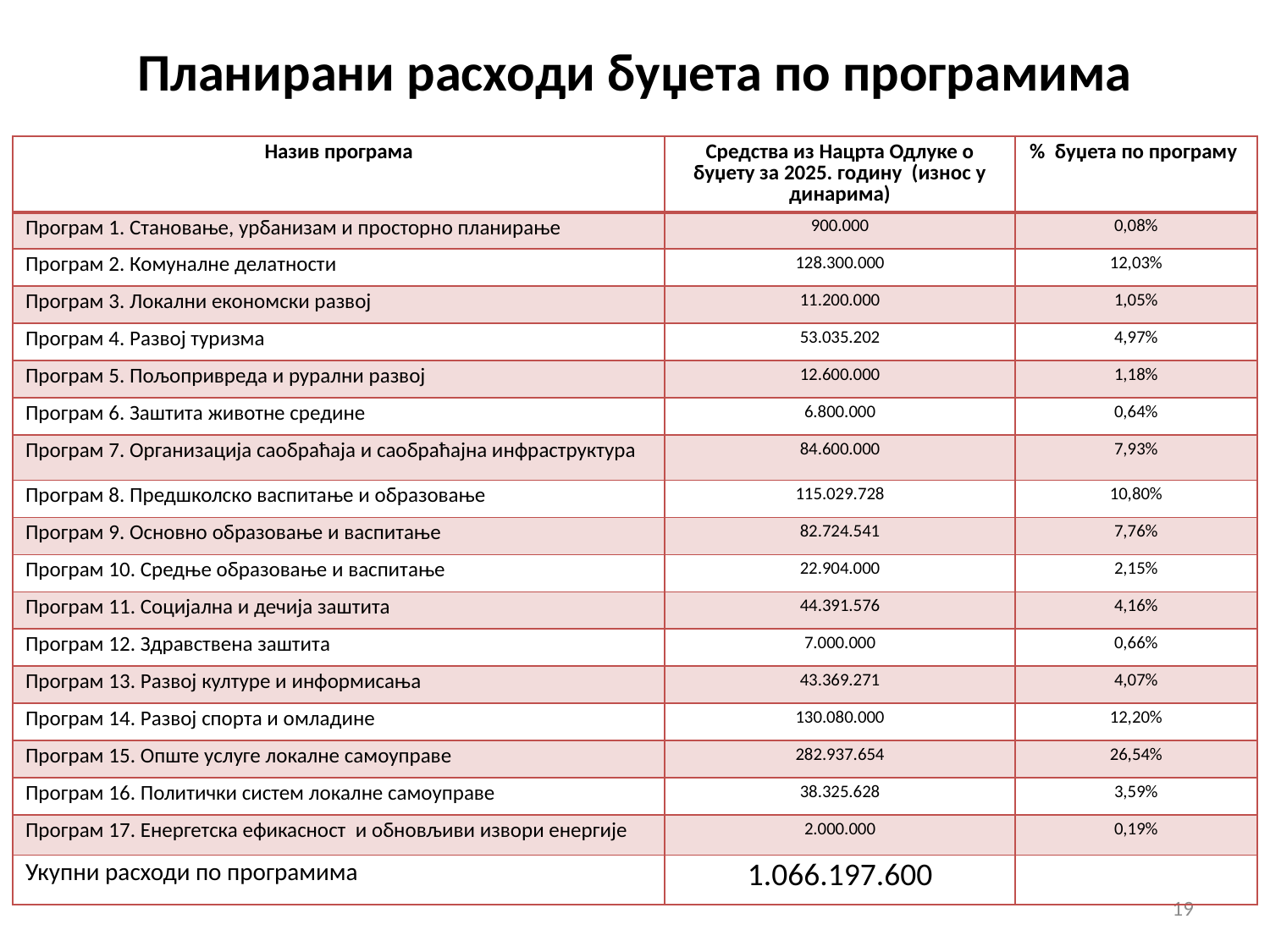

# Планирани расходи буџета по програмима
| Назив програма | Средства из Нацрта Одлуке о буџету за 2025. годину (износ у динарима) | % буџета по програму |
| --- | --- | --- |
| Програм 1. Становање, урбанизам и просторно планирање | 900.000 | 0,08% |
| Програм 2. Комуналне делатности | 128.300.000 | 12,03% |
| Програм 3. Локални економски развој | 11.200.000 | 1,05% |
| Програм 4. Развој туризма | 53.035.202 | 4,97% |
| Програм 5. Пољопривреда и рурални развој | 12.600.000 | 1,18% |
| Програм 6. Заштита животне средине | 6.800.000 | 0,64% |
| Програм 7. Организација саобраћаја и саобраћајна инфраструктура | 84.600.000 | 7,93% |
| Програм 8. Предшколско васпитање и образовање | 115.029.728 | 10,80% |
| Програм 9. Основно образовање и васпитање | 82.724.541 | 7,76% |
| Програм 10. Средње образовање и васпитање | 22.904.000 | 2,15% |
| Програм 11. Социјална и дечија заштита | 44.391.576 | 4,16% |
| Програм 12. Здравствена заштита | 7.000.000 | 0,66% |
| Програм 13. Развој културе и информисања | 43.369.271 | 4,07% |
| Програм 14. Развој спорта и омладине | 130.080.000 | 12,20% |
| Програм 15. Опште услуге локалне самоуправе | 282.937.654 | 26,54% |
| Програм 16. Политички систем локалне самоуправе | 38.325.628 | 3,59% |
| Програм 17. Енергетска ефикасност и обновљиви извори енергије | 2.000.000 | 0,19% |
| Укупни расходи по програмима | 1.066.197.600 |  |
19